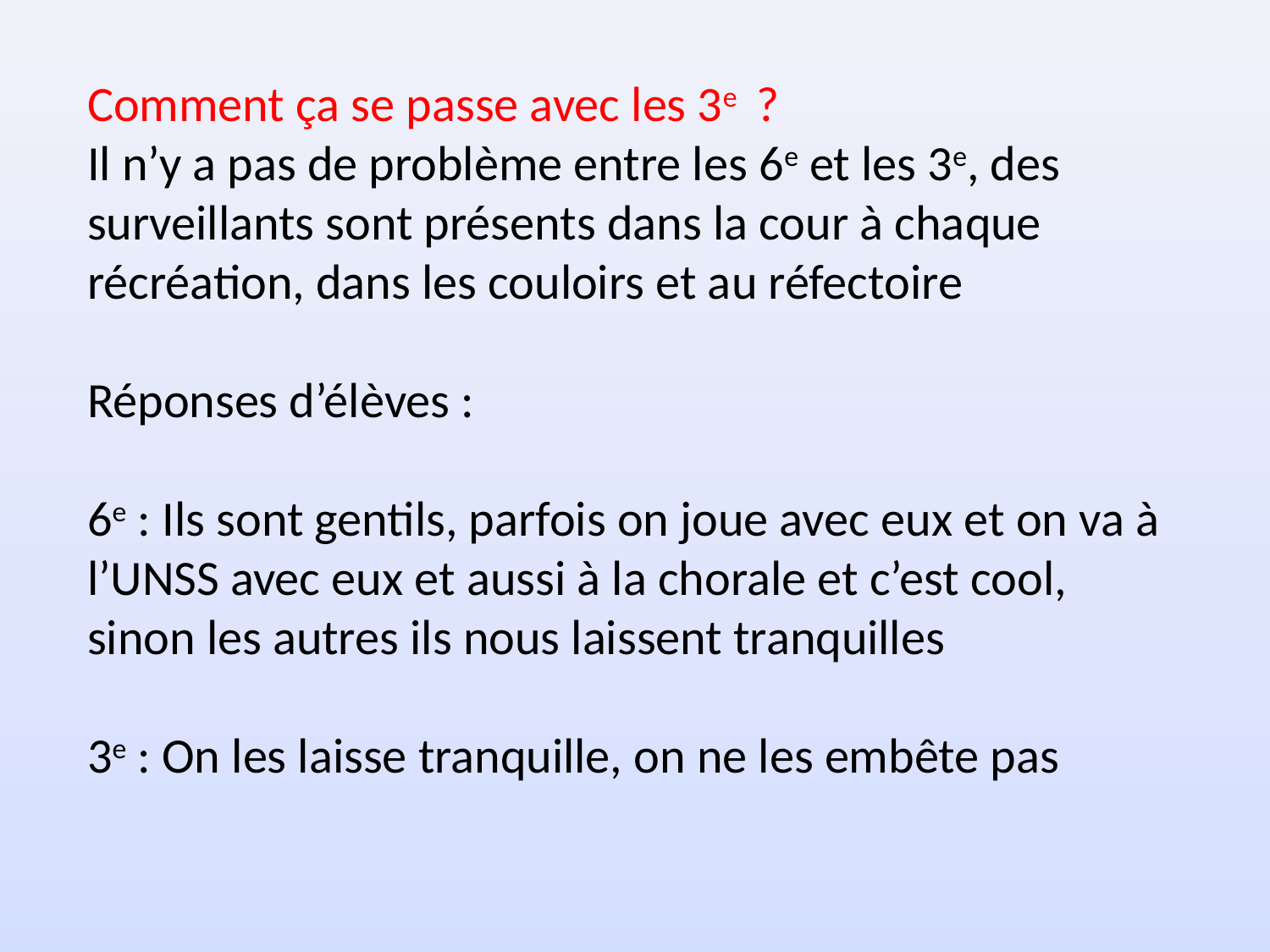

Comment ça se passe avec les 3e   ?
Il n’y a pas de problème entre les 6e et les 3e, des surveillants sont présents dans la cour à chaque récréation, dans les couloirs et au réfectoire

Réponses d’élèves :

6e : Ils sont gentils, parfois on joue avec eux et on va à l’UNSS avec eux et aussi à la chorale et c’est cool,  sinon les autres ils nous laissent tranquilles

3e : On les laisse tranquille, on ne les embête pas